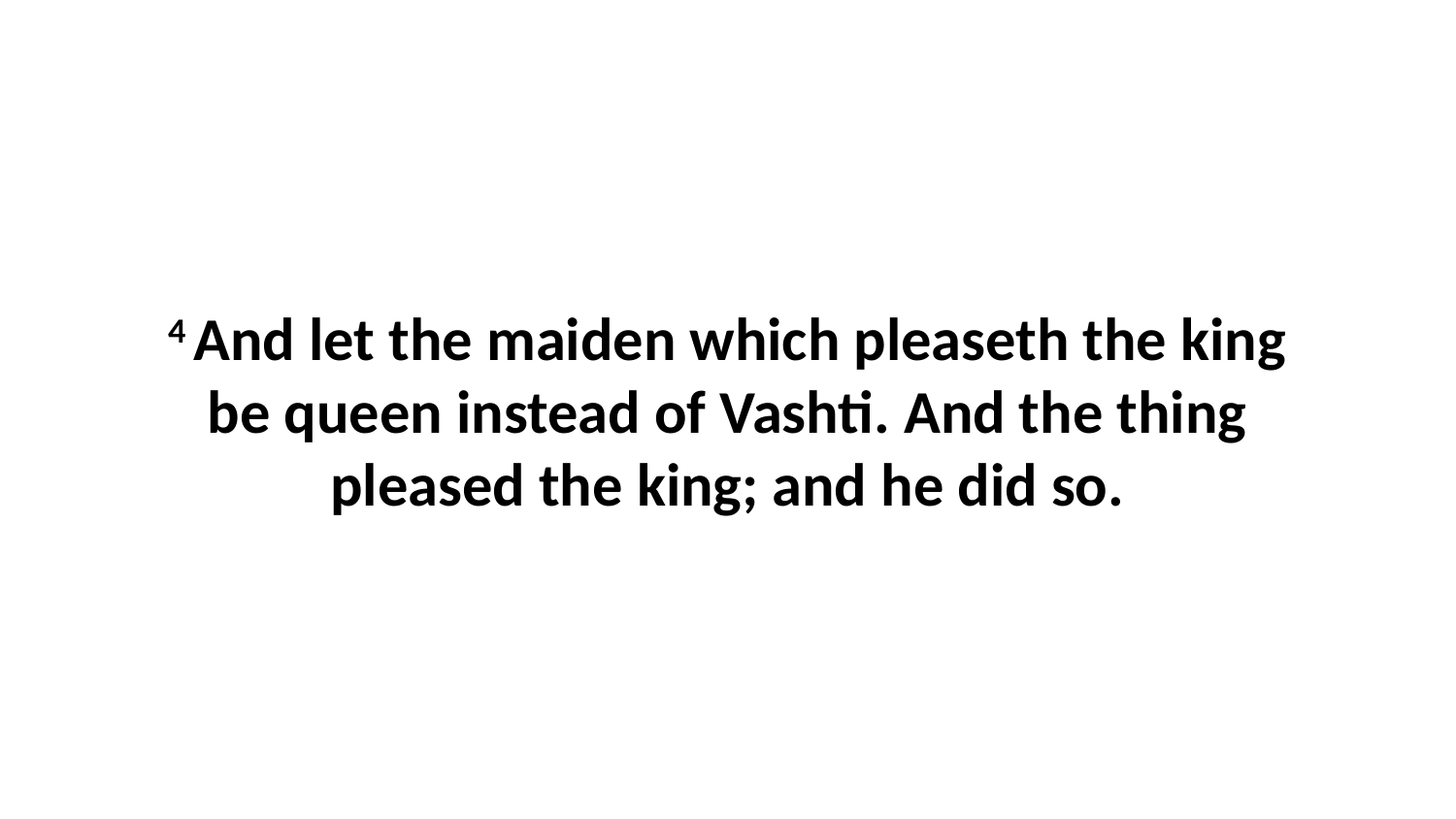

4 And let the maiden which pleaseth the king be queen instead of Vashti. And the thing pleased the king; and he did so.